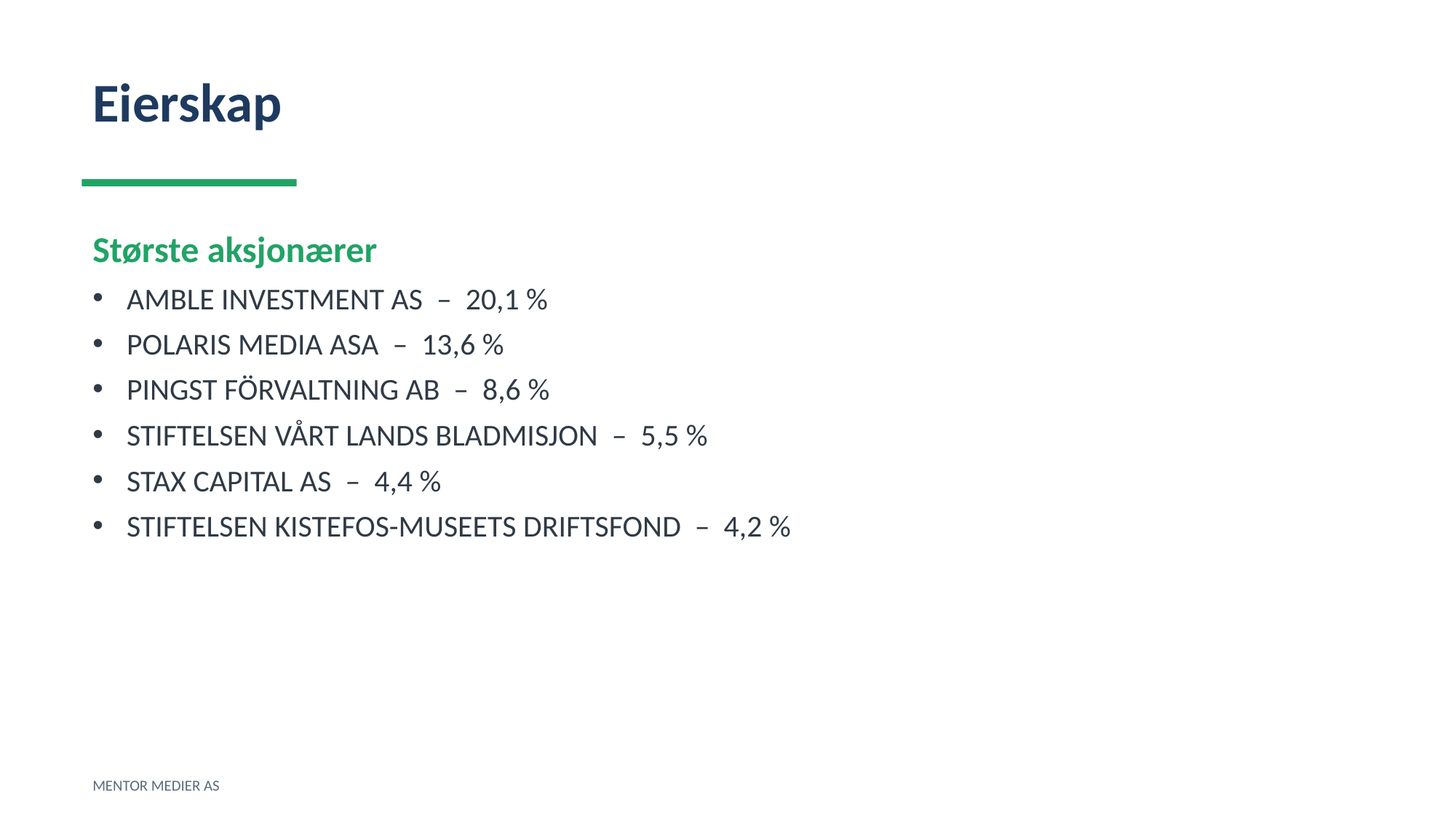

Eierskap

Største aksjonærer
AMBLE INVESTMENT AS  –  20,1 %
POLARIS MEDIA ASA  –  13,6 %
PINGST FÖRVALTNING AB  –  8,6 %
STIFTELSEN VÅRT LANDS BLADMISJON  –  5,5 %
STAX CAPITAL AS  –  4,4 %
STIFTELSEN KISTEFOS-MUSEETS DRIFTSFOND  –  4,2 %
MENTOR MEDIER AS